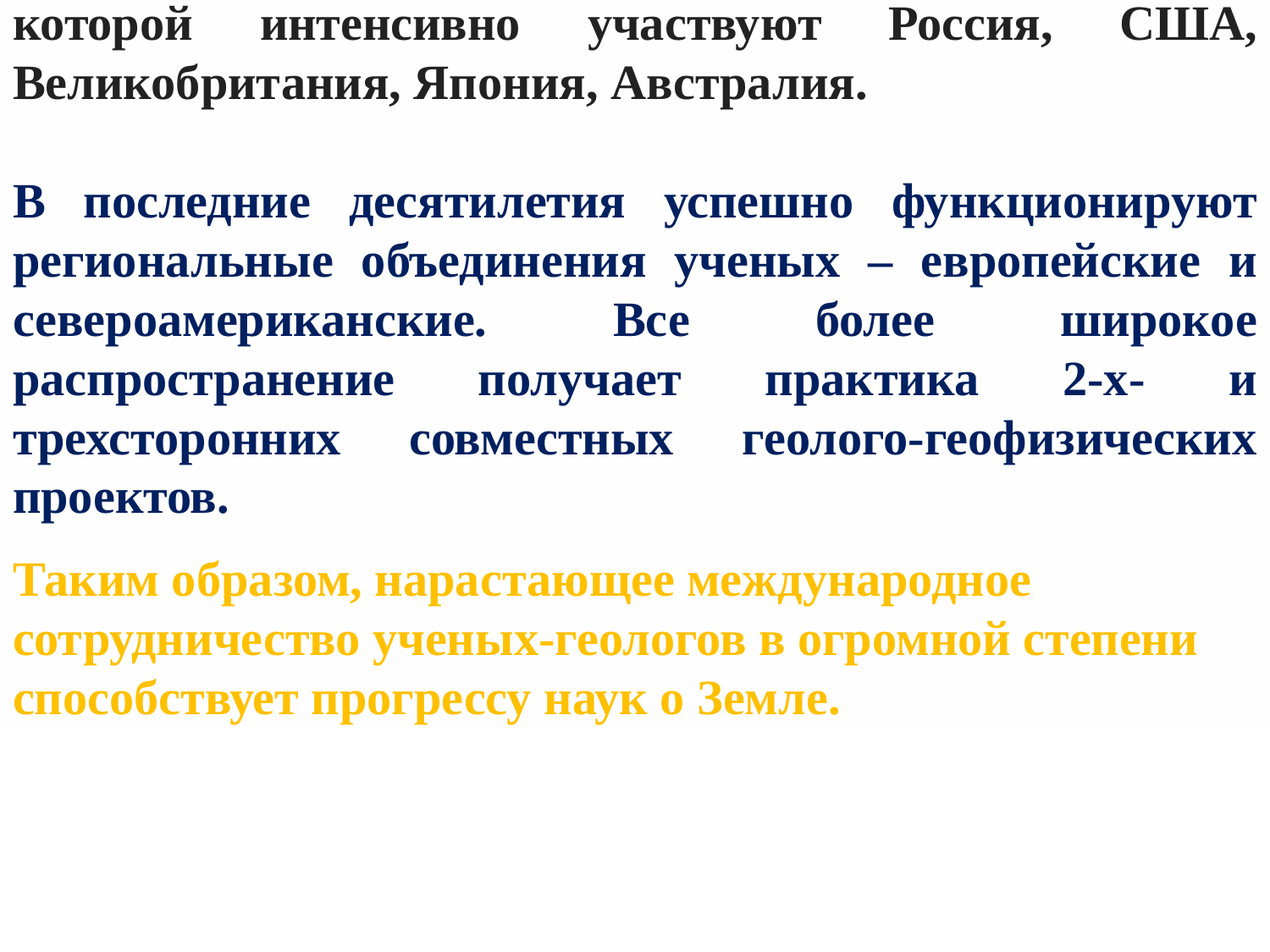

В рамках программы «Литосфера» осуществляется программа «Европроба», предусматривающая комплексное изучение глубин­ного строения Европы. Три мощных объединения специалистов в области наук о Зем­ле действуют в Сев. Америке — в США, Канаде и Мексике. Это Американское геологическое общество, Американский геофизический союз и Американская ассоциация геологов-нефтяников.

 Своеобразным международным полигоном стала Антарктида, в геолого-геофизическом исследовании которой интенсивно участвуют Россия, США, Великобритания, Япония, Австралия.

В последние десятилетия успешно функционируют региональные объединения ученых – европейские и североамериканские. Все более широкое распространение получает практика 2-х- и трехсторонних совместных геолого-геофизических проектов.

Таким образом, нарастающее международное сотрудничество ученых-геологов в огромной степени способствует прогрессу наук о Земле.